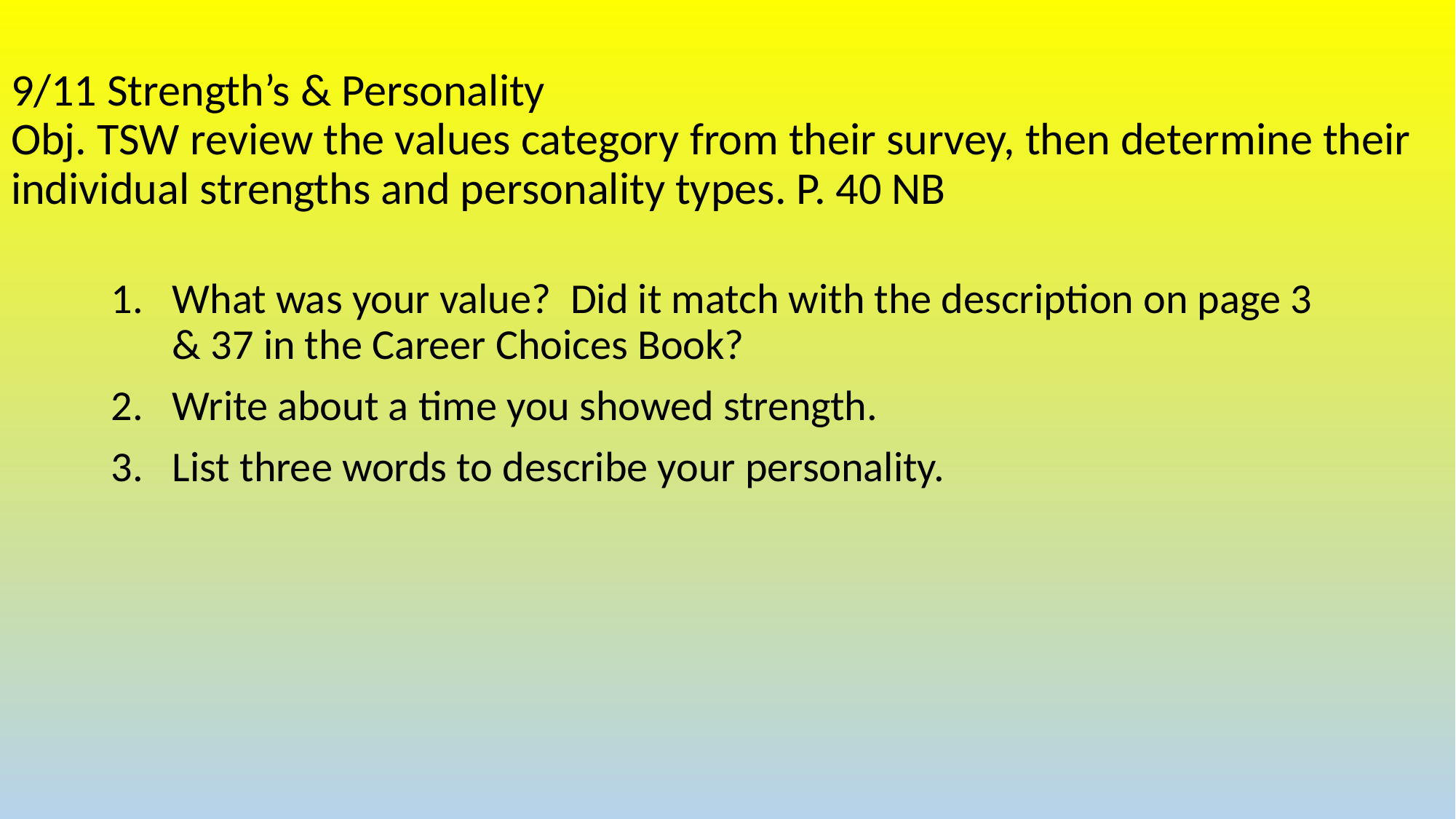

# 9/11 Strength’s & Personality Obj. TSW review the values category from their survey, then determine their individual strengths and personality types. P. 40 NB
What was your value?  Did it match with the description on page 3 & 37 in the Career Choices Book?
Write about a time you showed strength.
List three words to describe your personality.